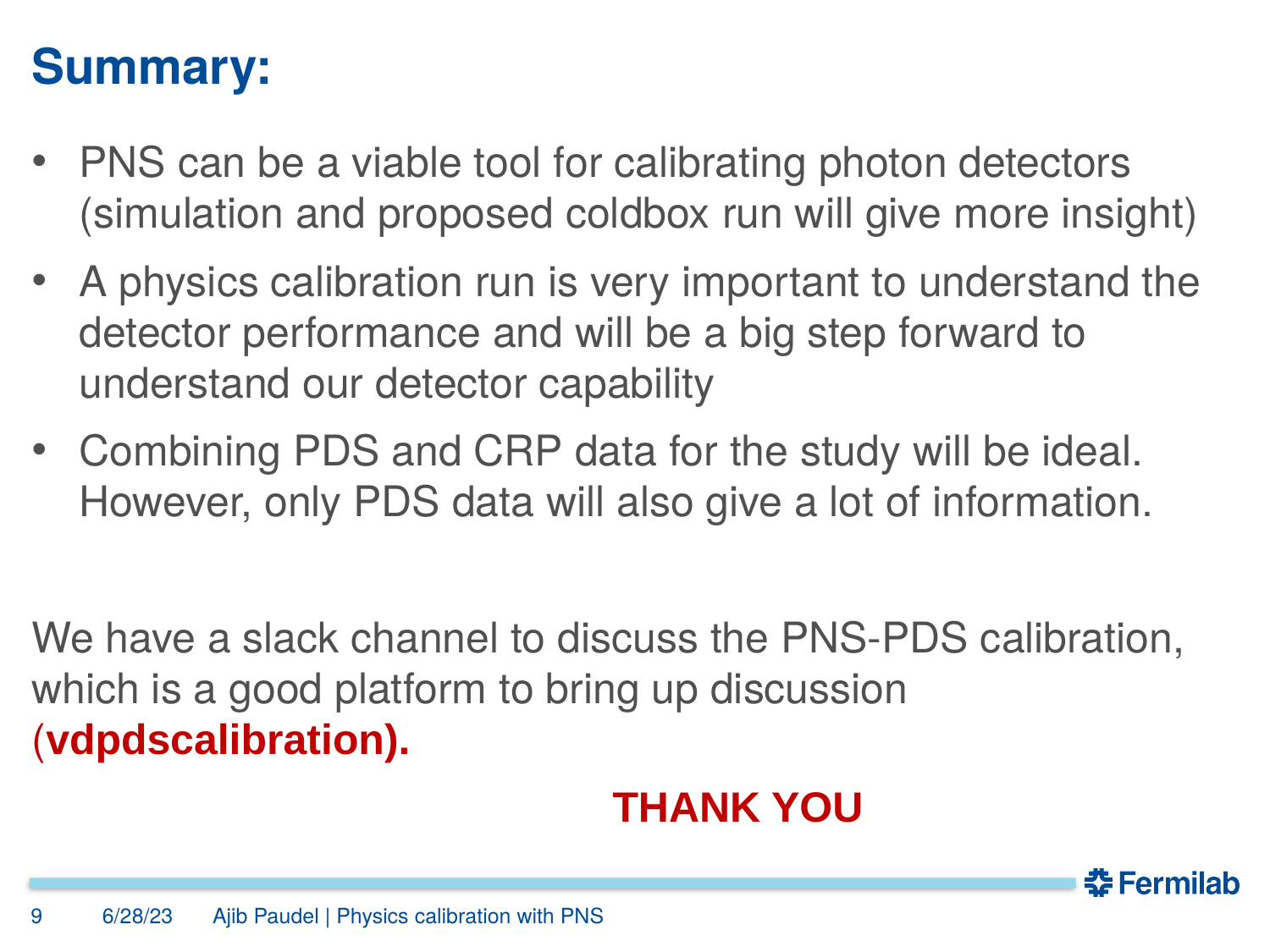

# Summary:
PNS can be a viable tool for calibrating photon detectors (simulation and proposed coldbox run will give more insight)
A physics calibration run is very important to understand the detector performance and will be a big step forward to understand our detector capability
Combining PDS and CRP data for the study will be ideal. However, only PDS data will also give a lot of information.

We have a slack channel to discuss the PNS-PDS calibration, which is a good platform to bring up discussion (vdpdscalibration).
                                                 THANK YOU

9
6/28/23
Ajib Paudel | Physics calibration with PNS